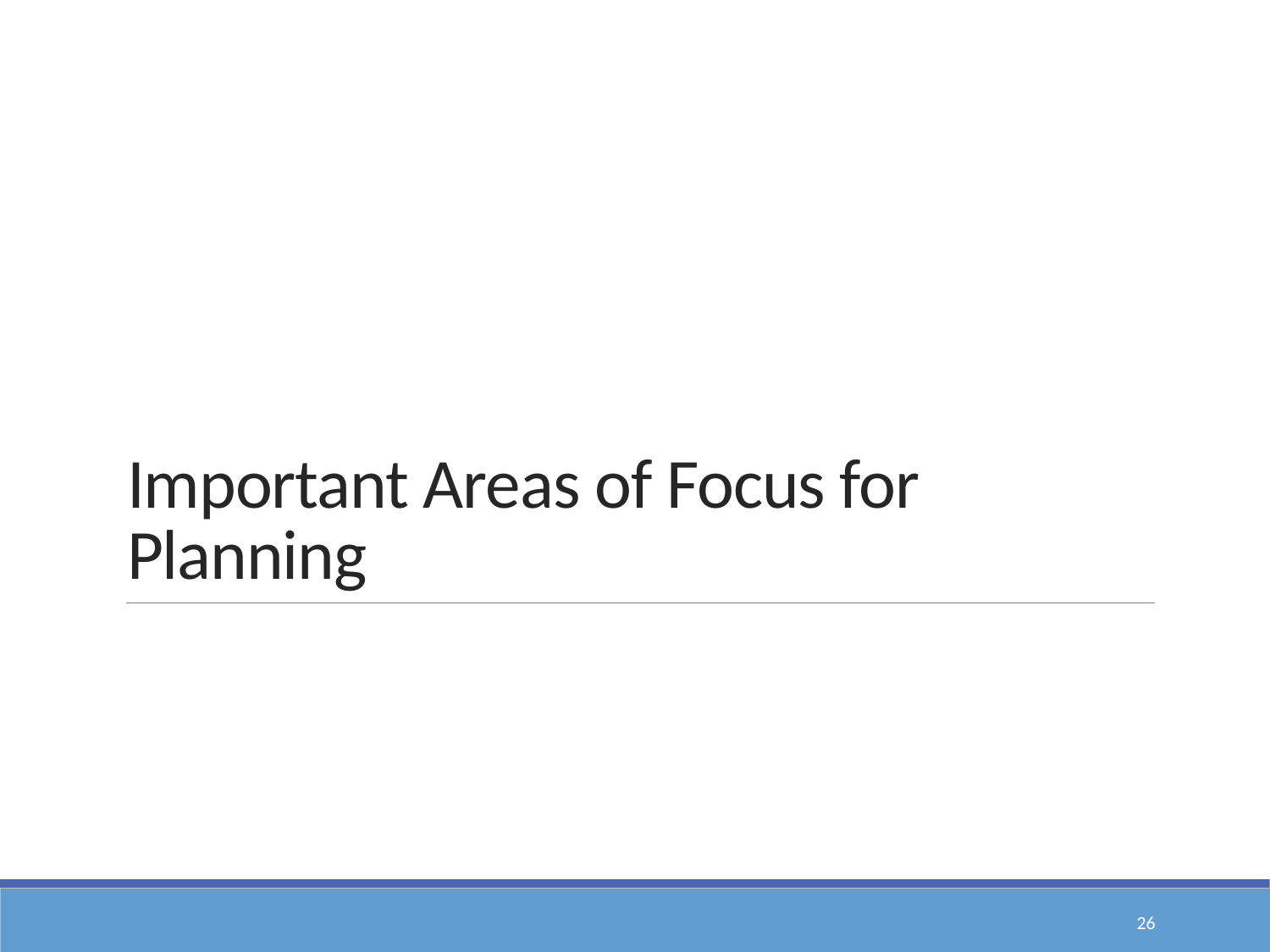

# Important Areas of Focus for Planning

26